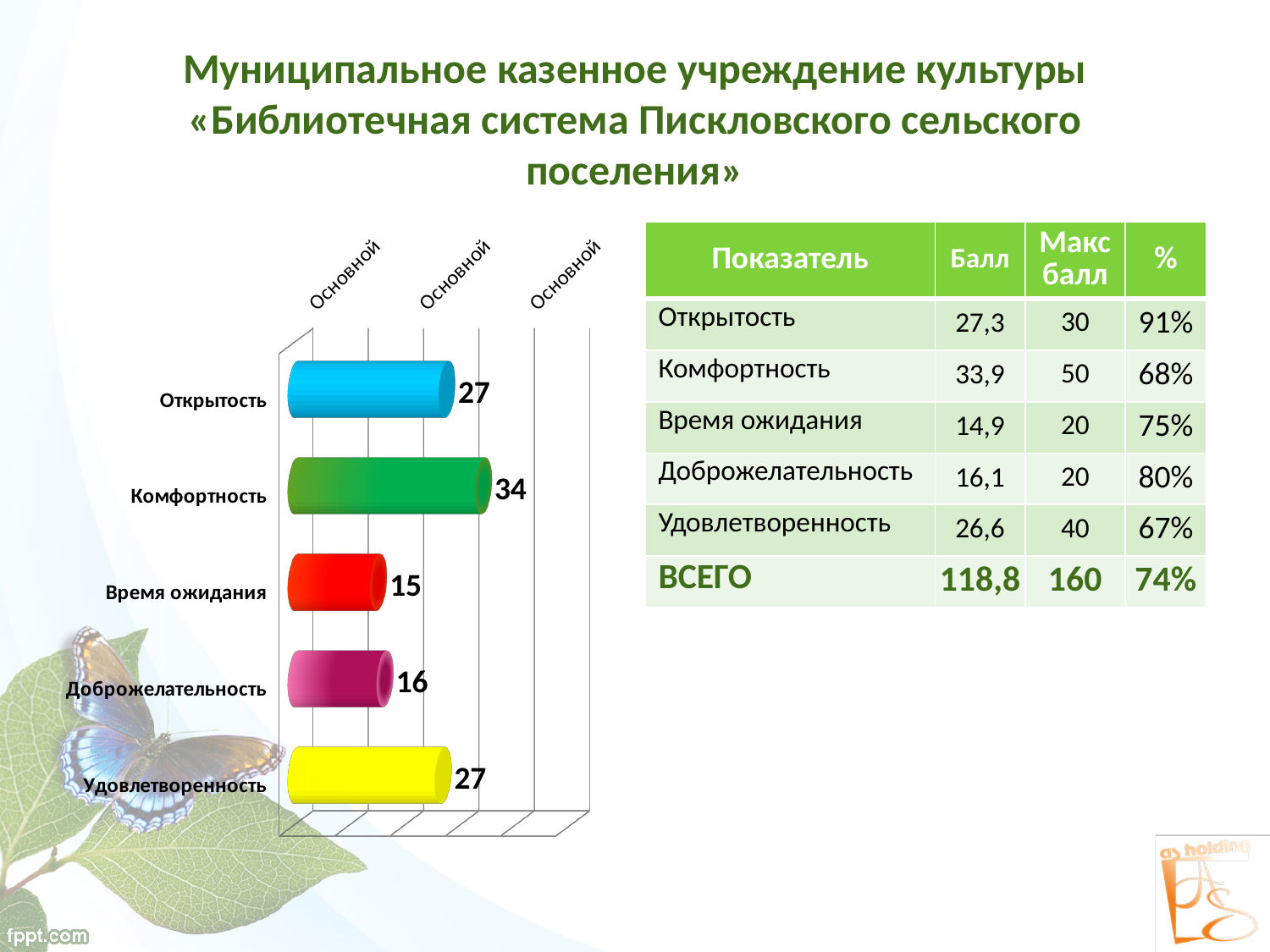

# Муниципальное казенное учреждение культуры «Библиотечная система Пискловского сельского поселения»

[unsupported chart]

| Показатель | Балл | Макс балл | % |
| --- | --- | --- | --- |
| Открытость | 27,3 | 30 | 91% |
| Комфортность | 33,9 | 50 | 68% |
| Время ожидания | 14,9 | 20 | 75% |
| Доброжелательность | 16,1 | 20 | 80% |
| Удовлетворенность | 26,6 | 40 | 67% |
| ВСЕГО | 118,8 | 160 | 74% |